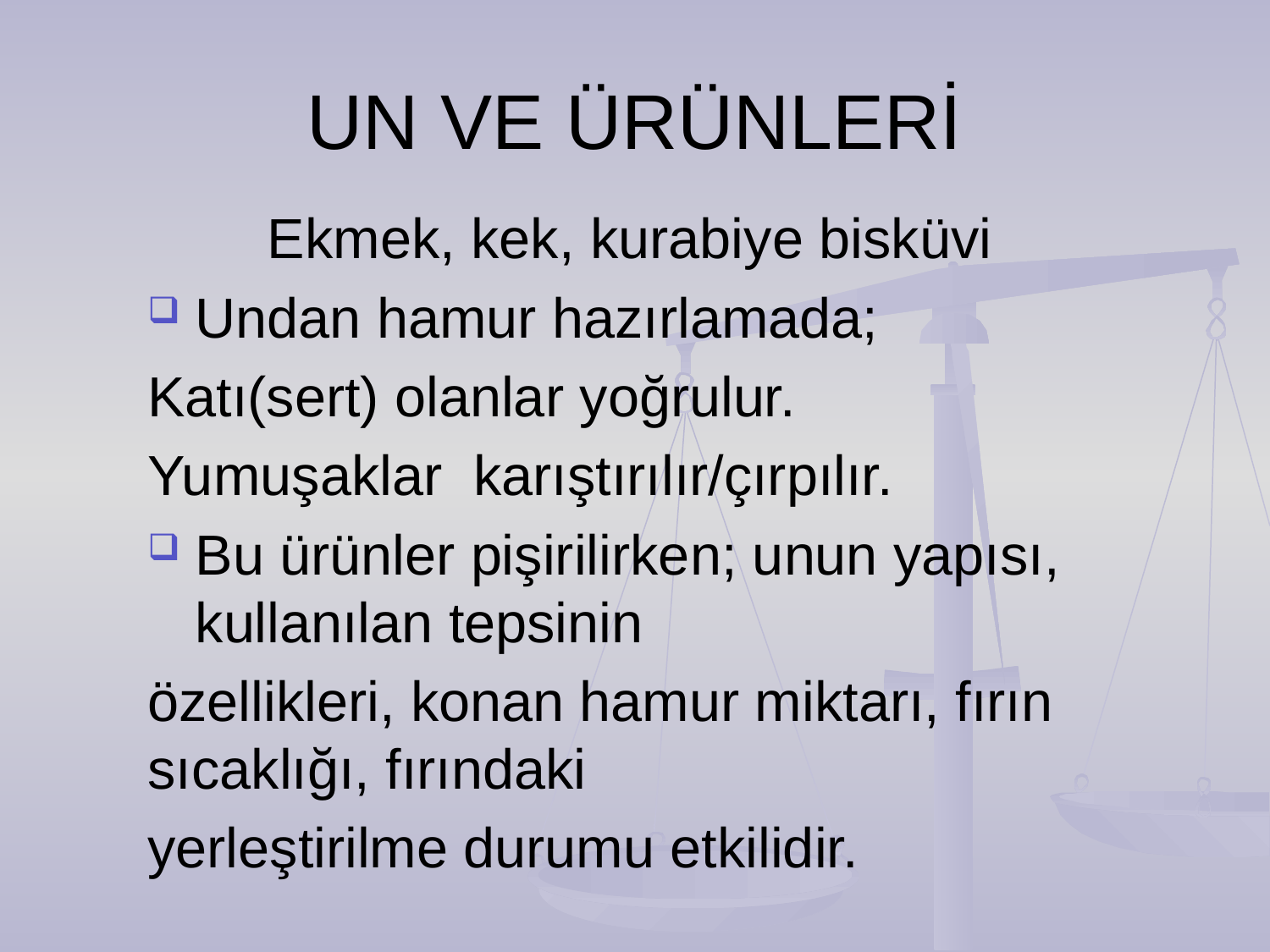

# UN VE ÜRÜNLERİ
Ekmek, kek, kurabiye bisküvi
Undan hamur hazırlamada;
Katı(sert) olanlar yoğrulur.
Yumuşaklar  karıştırılır/çırpılır.
Bu ürünler pişirilirken; unun yapısı, kullanılan tepsinin
özellikleri, konan hamur miktarı, fırın sıcaklığı, fırındaki
yerleştirilme durumu etkilidir.